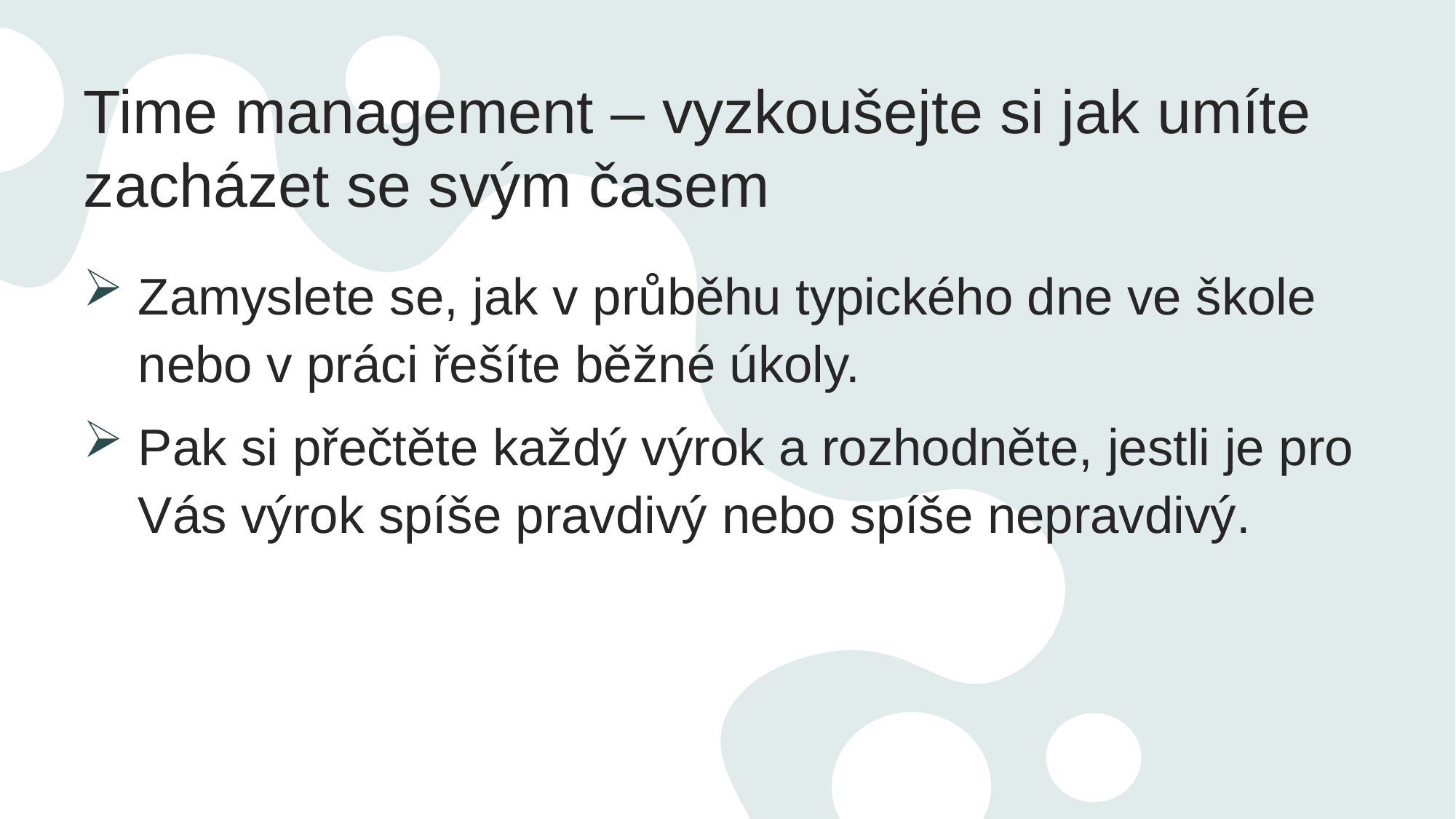

# Time management – vyzkoušejte si jak umíte zacházet se svým časem
Zamyslete se, jak v průběhu typického dne ve škole nebo v práci řešíte běžné úkoly.
Pak si přečtěte každý výrok a rozhodněte, jestli je pro Vás výrok spíše pravdivý nebo spíše nepravdivý.